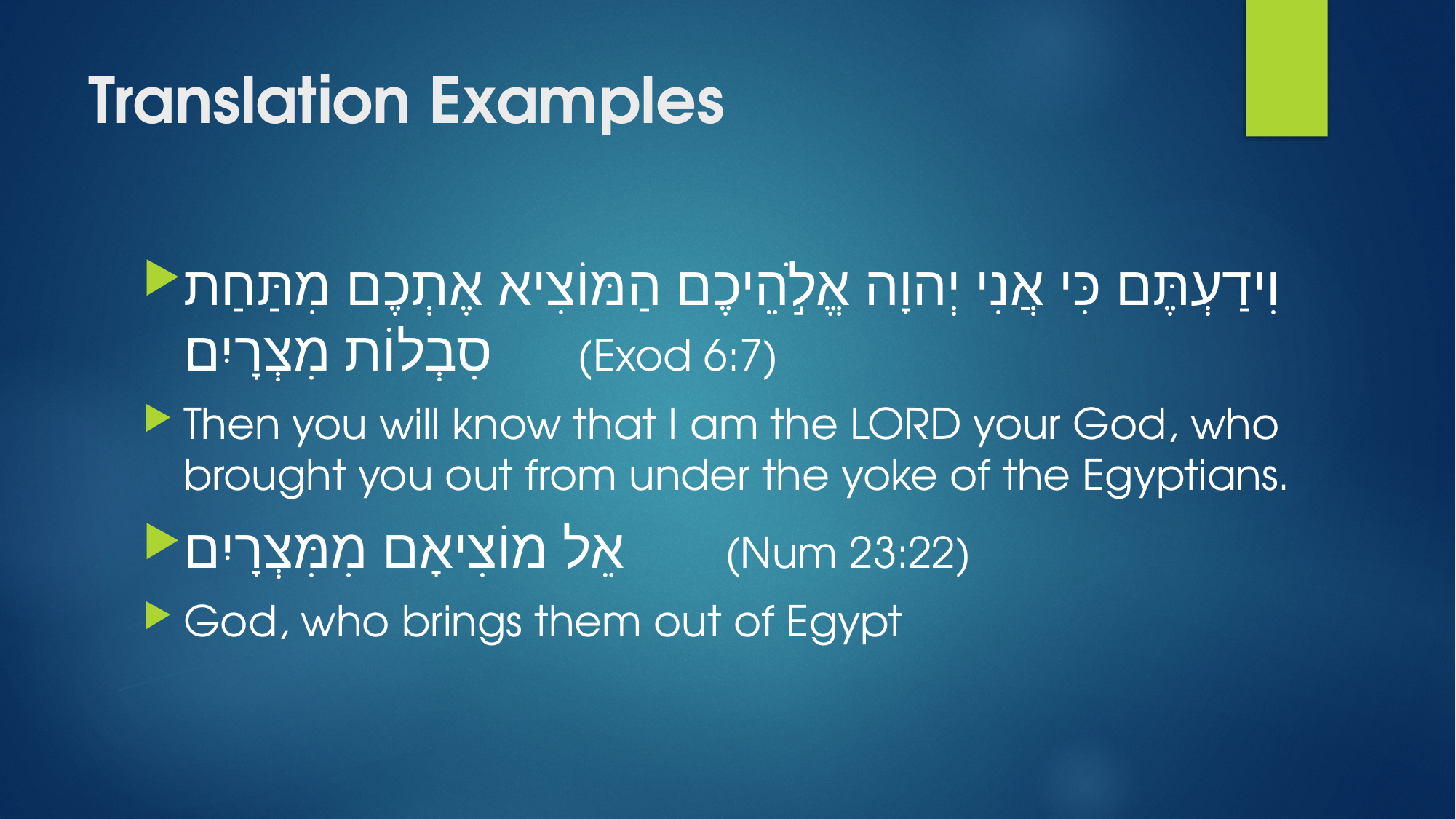

# Translation Examples
וִידַעְתֶּם כִּי אֲנִי יְהוָה אֱלֹ֣הֵיכֶם הַמּוֹצִיא אֶתְכֶם מִתַּחַת סִבְלוֹת מִצְרָיִם׃      (Exod 6:7)
Then you will know that I am the LORD your God, who brought you out from under the yoke of the Egyptians.
אֵל מוֹצִיאָם מִמִּצְרָיִם       (Num 23:22)
God, who brings them out of Egypt